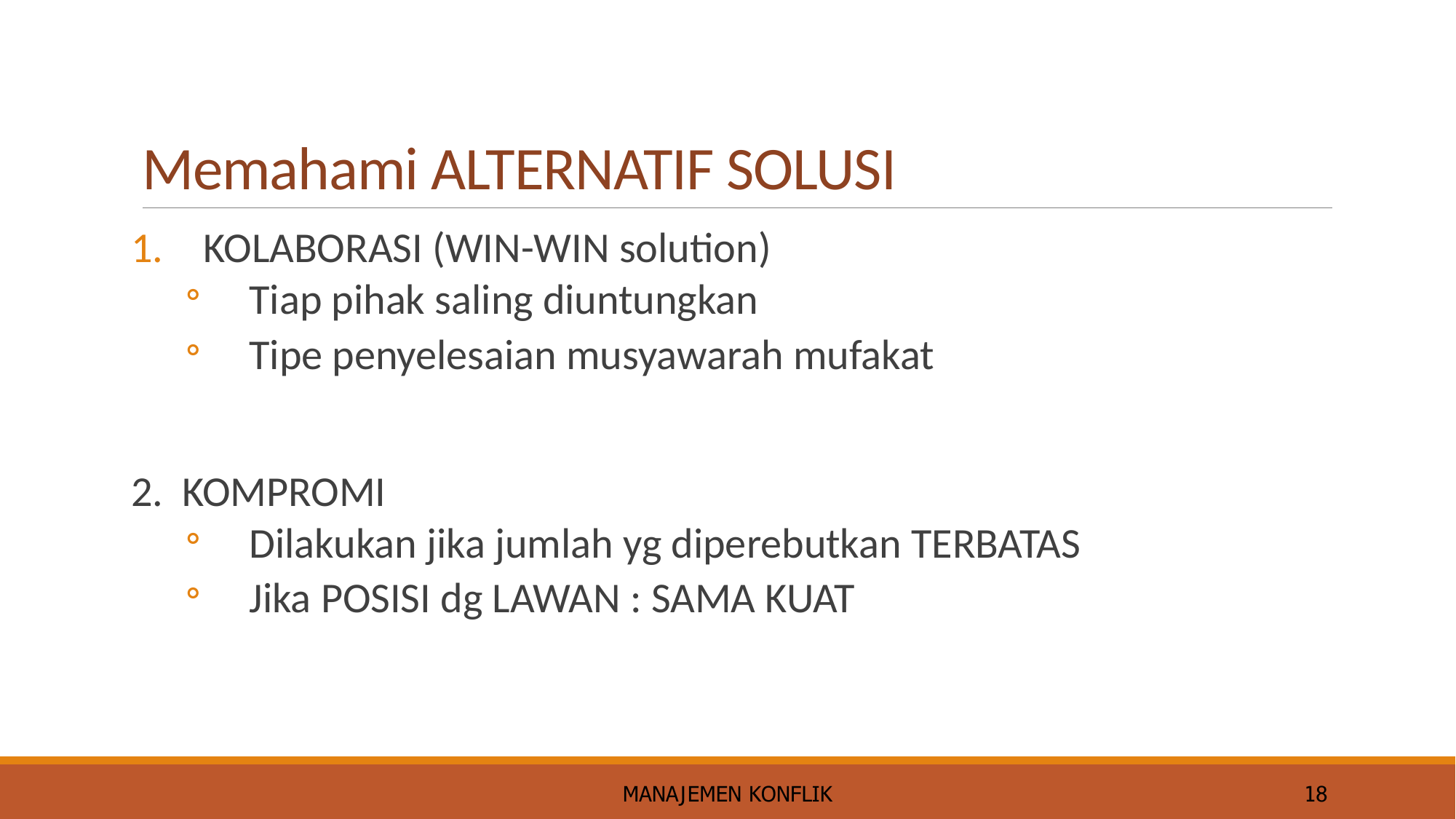

# Memahami ALTERNATIF SOLUSI
KOLABORASI (WIN-WIN solution)
Tiap pihak saling diuntungkan
Tipe penyelesaian musyawarah mufakat

2.  KOMPROMI
Dilakukan jika jumlah yg diperebutkan TERBATAS
Jika POSISI dg LAWAN : SAMA KUAT
Manajemen Konflik
18